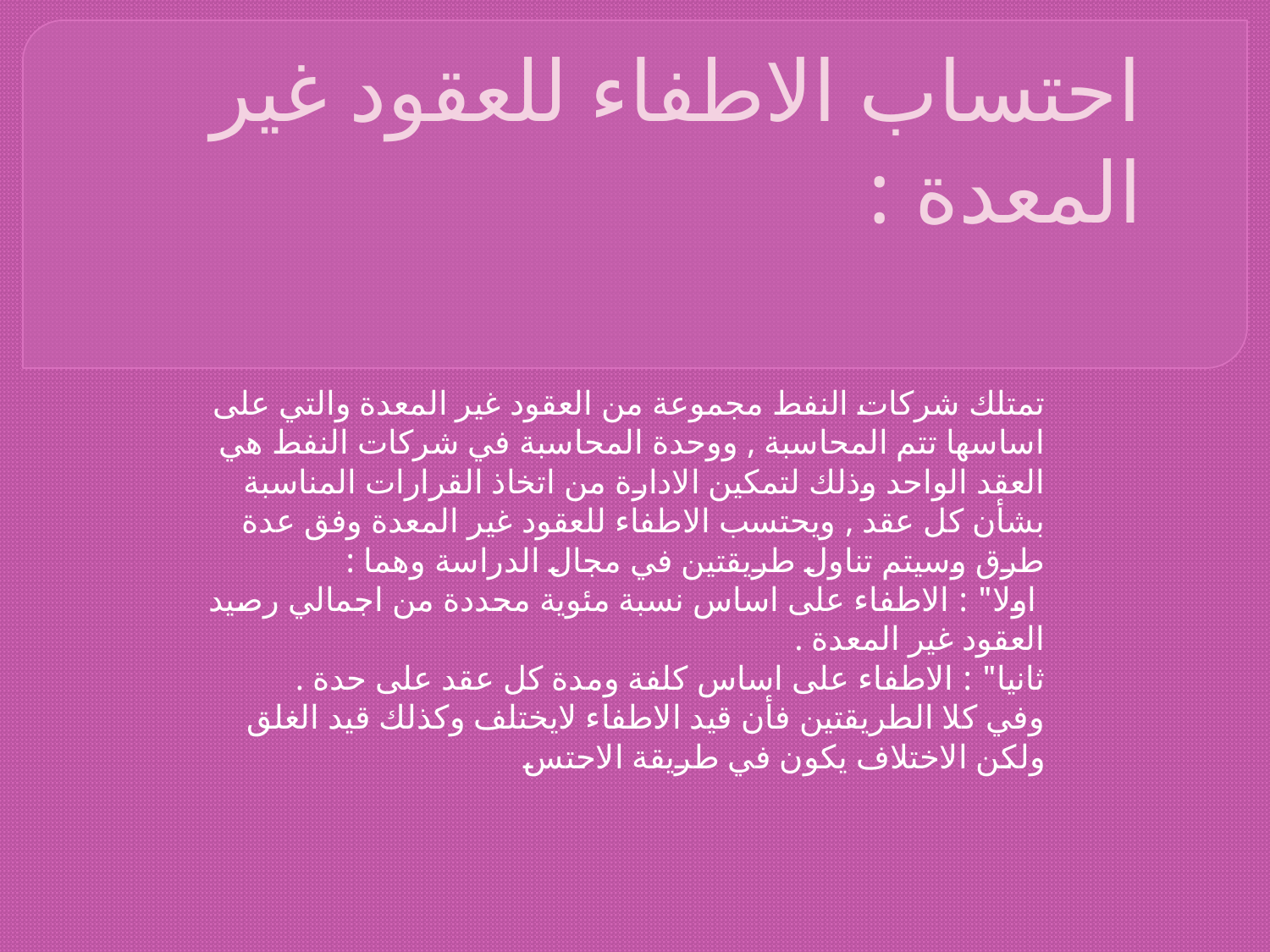

# احتساب الاطفاء للعقود غير المعدة :
تمتلك شركات النفط مجموعة من العقود غير المعدة والتي على اساسها تتم المحاسبة , ووحدة المحاسبة في شركات النفط هي العقد الواحد وذلك لتمكين الادارة من اتخاذ القرارات المناسبة بشأن كل عقد , ويحتسب الاطفاء للعقود غير المعدة وفق عدة طرق وسيتم تناول طريقتين في مجال الدراسة وهما :
 اولا" : الاطفاء على اساس نسبة مئوية محددة من اجمالي رصيد العقود غير المعدة .
ثانيا" : الاطفاء على اساس كلفة ومدة كل عقد على حدة .
وفي كلا الطريقتين فأن قيد الاطفاء لايختلف وكذلك قيد الغلق ولكن الاختلاف يكون في طريقة الاحتس